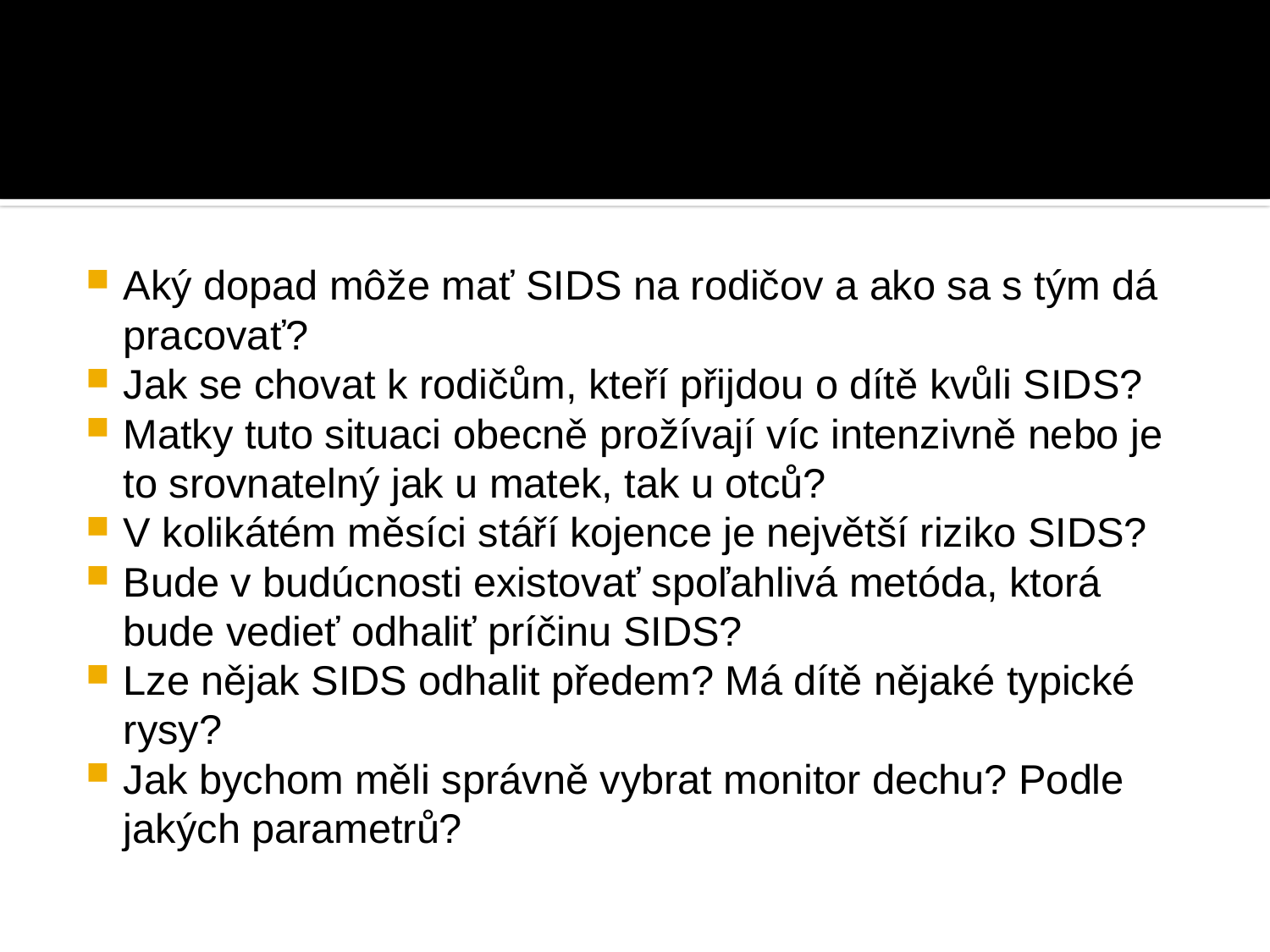

#
Aký dopad môže mať SIDS na rodičov a ako sa s tým dá pracovať?
Jak se chovat k rodičům, kteří přijdou o dítě kvůli SIDS?
Matky tuto situaci obecně prožívají víc intenzivně nebo je to srovnatelný jak u matek, tak u otců?
V kolikátém měsíci stáří kojence je největší riziko SIDS?
Bude v budúcnosti existovať spoľahlivá metóda, ktorá bude vedieť odhaliť príčinu SIDS?
Lze nějak SIDS odhalit předem? Má dítě nějaké typické rysy?
Jak bychom měli správně vybrat monitor dechu? Podle jakých parametrů?